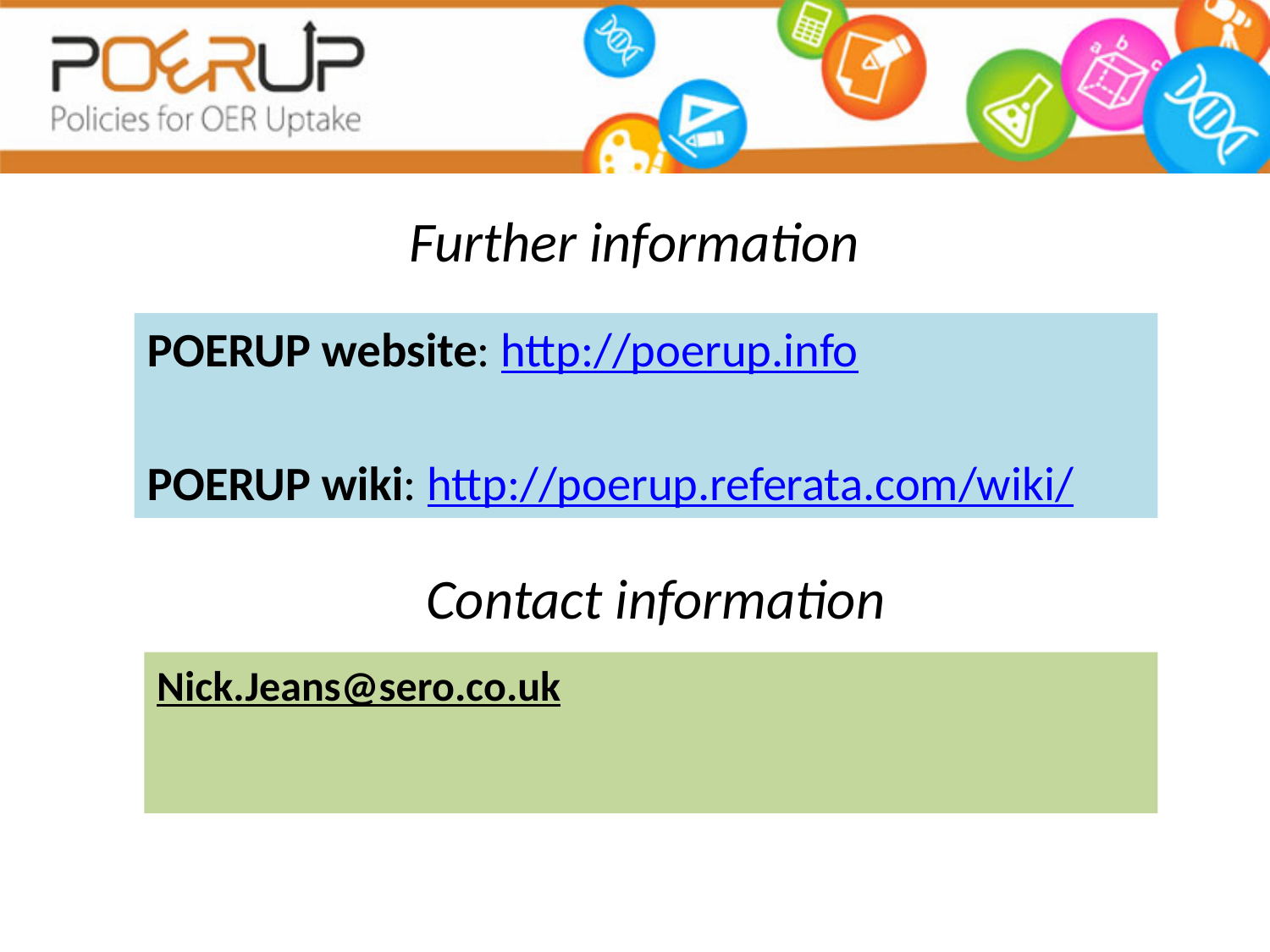

# Further information
POERUP website: http://poerup.info

POERUP wiki: http://poerup.referata.com/wiki/
Contact information
Nick.Jeans@sero.co.uk